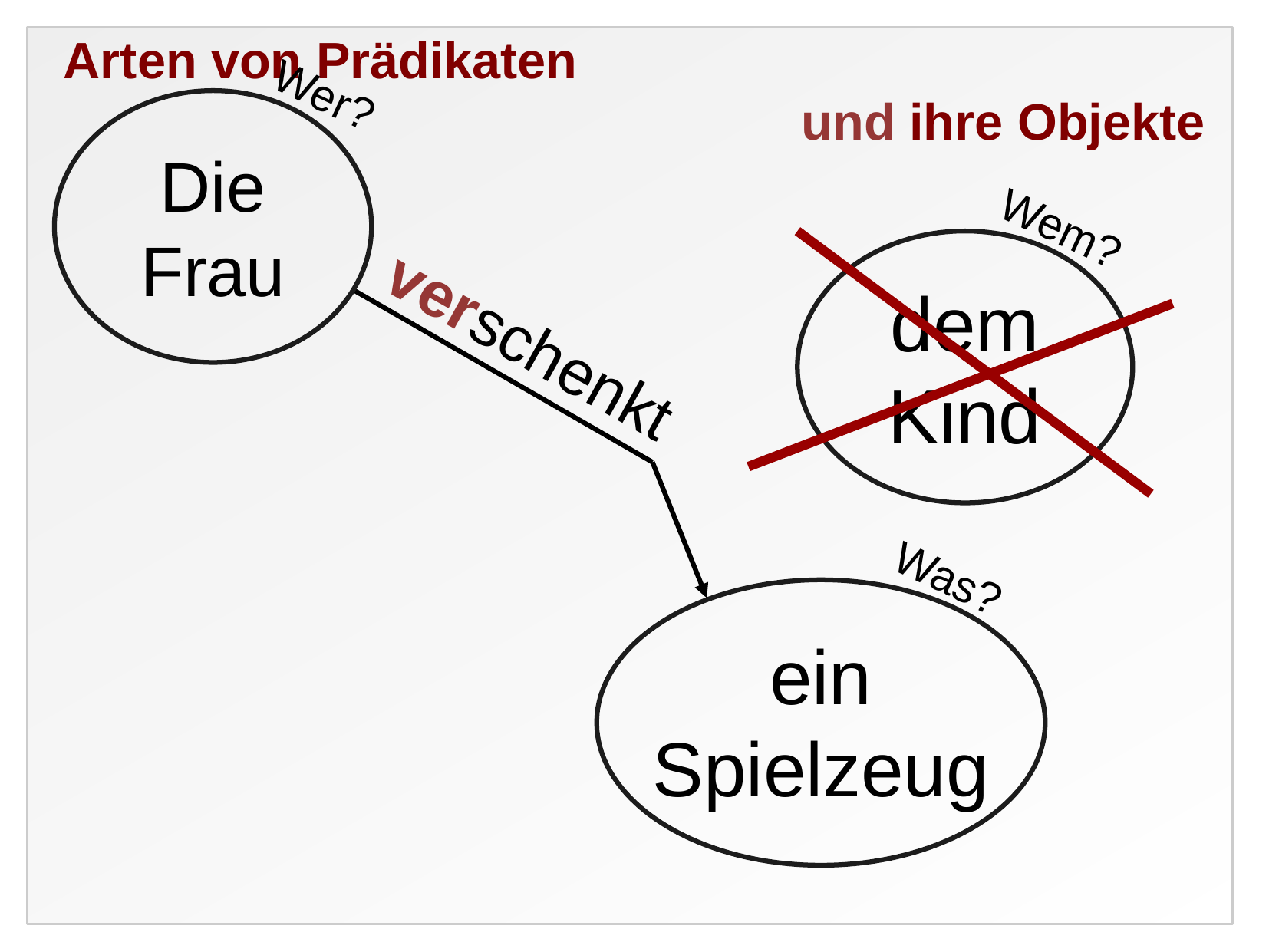

Arten von Prädikaten
und ihre Objekte
Wer?
Die
Frau
Wem?
dem
Kind

verschenkt

Was?
ein
Spielzeug